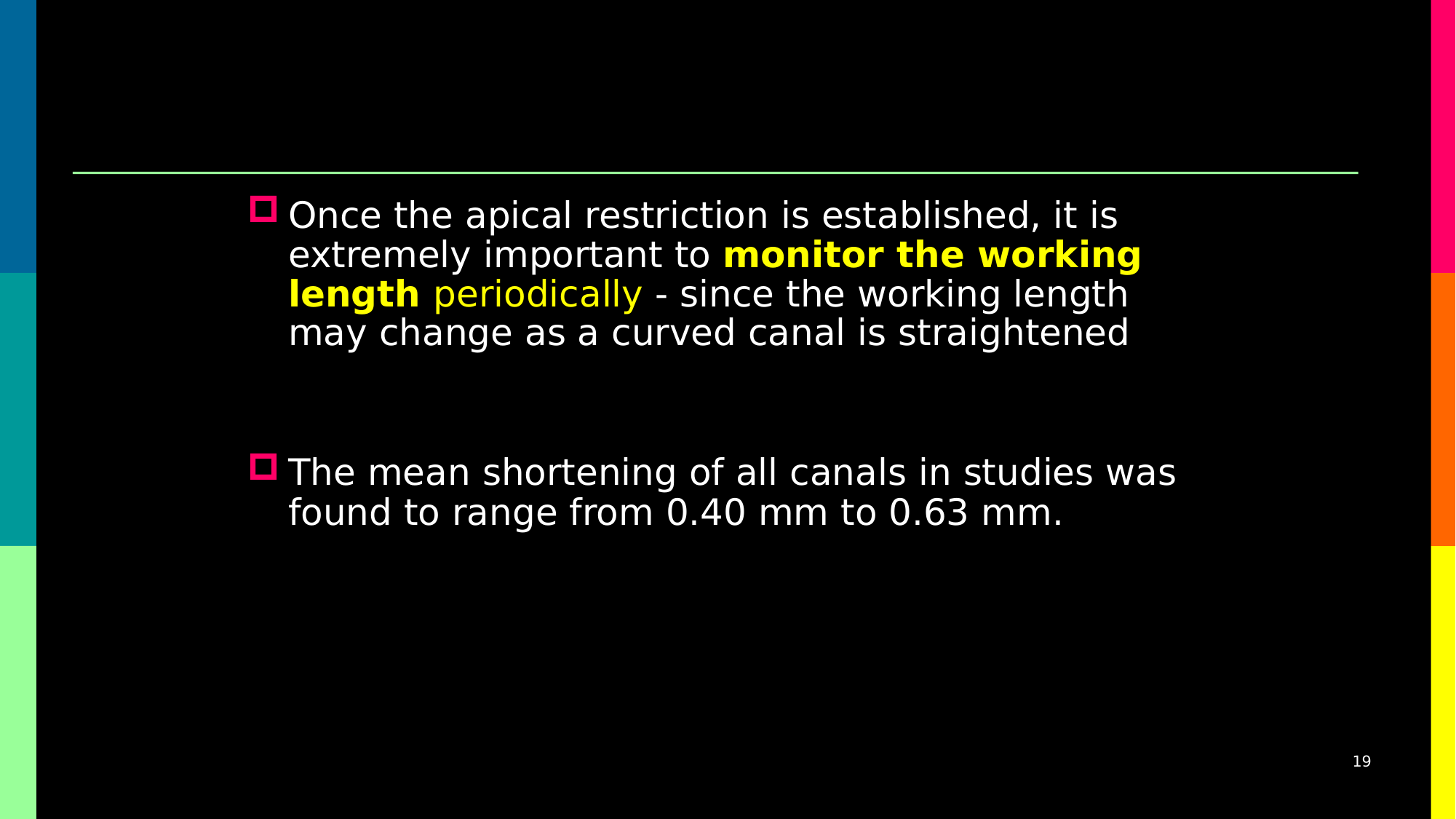

Once the apical restriction is established, it is extremely important to monitor the working length periodically - since the working length may change as a curved canal is straightened

The mean shortening of all canals in studies was found to range from 0.40 mm to 0.63 mm.

19